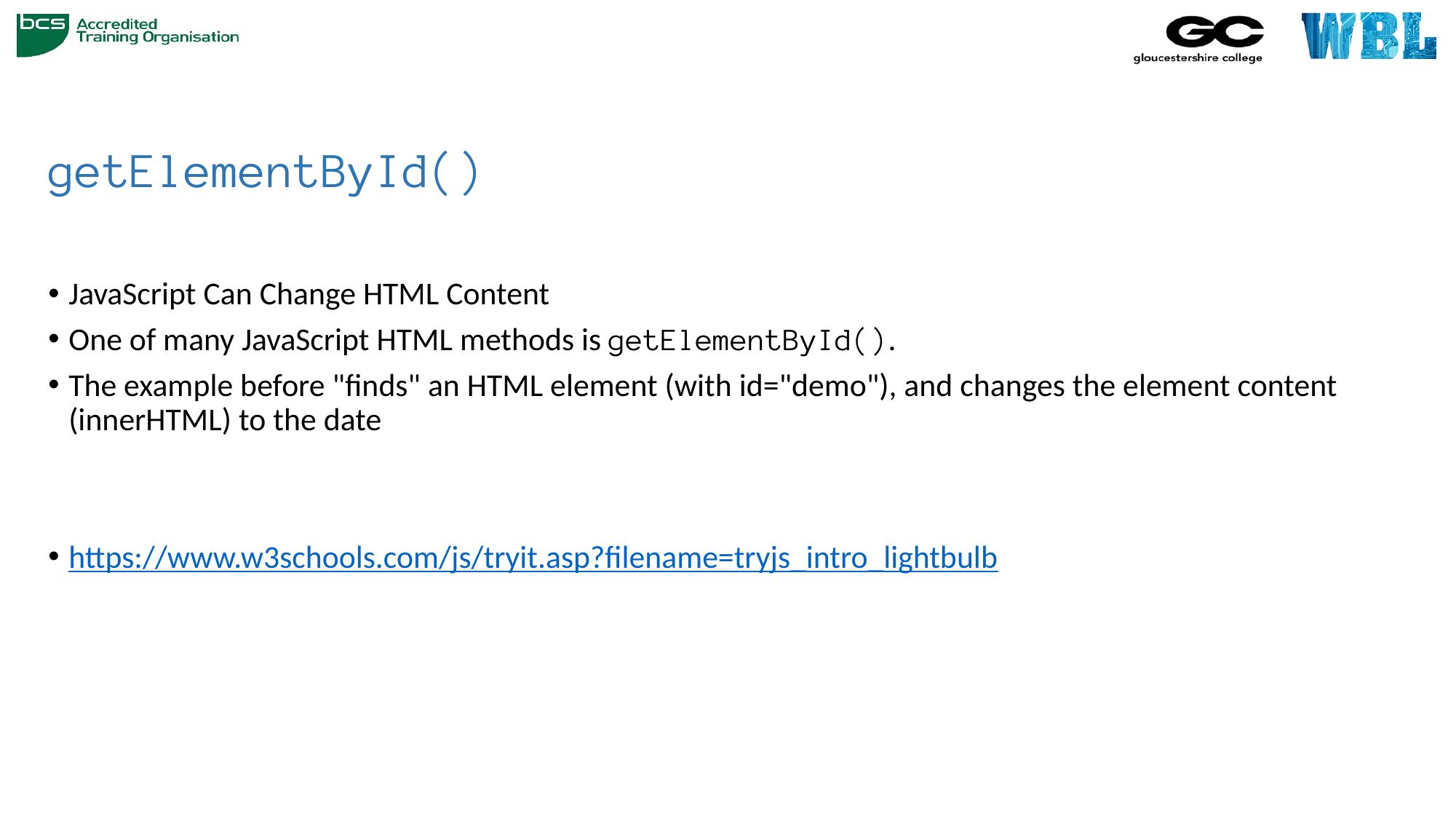

# getElementById()
JavaScript Can Change HTML Content
One of many JavaScript HTML methods is getElementById().
The example before "finds" an HTML element (with id="demo"), and changes the element content (innerHTML) to the date

https://www.w3schools.com/js/tryit.asp?filename=tryjs_intro_lightbulb